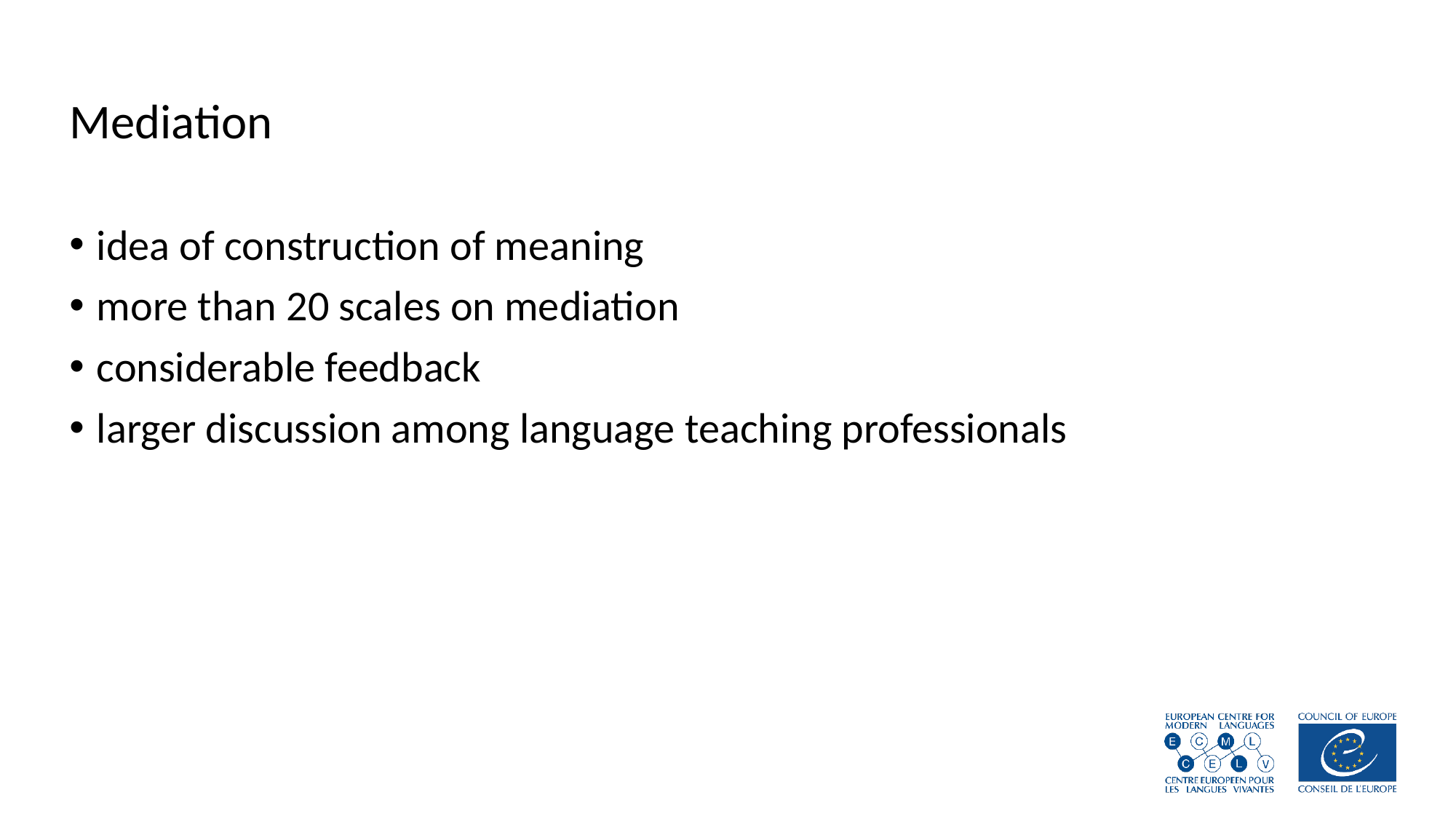

# Mediation
idea of construction of meaning
more than 20 scales on mediation
considerable feedback
larger discussion among language teaching professionals